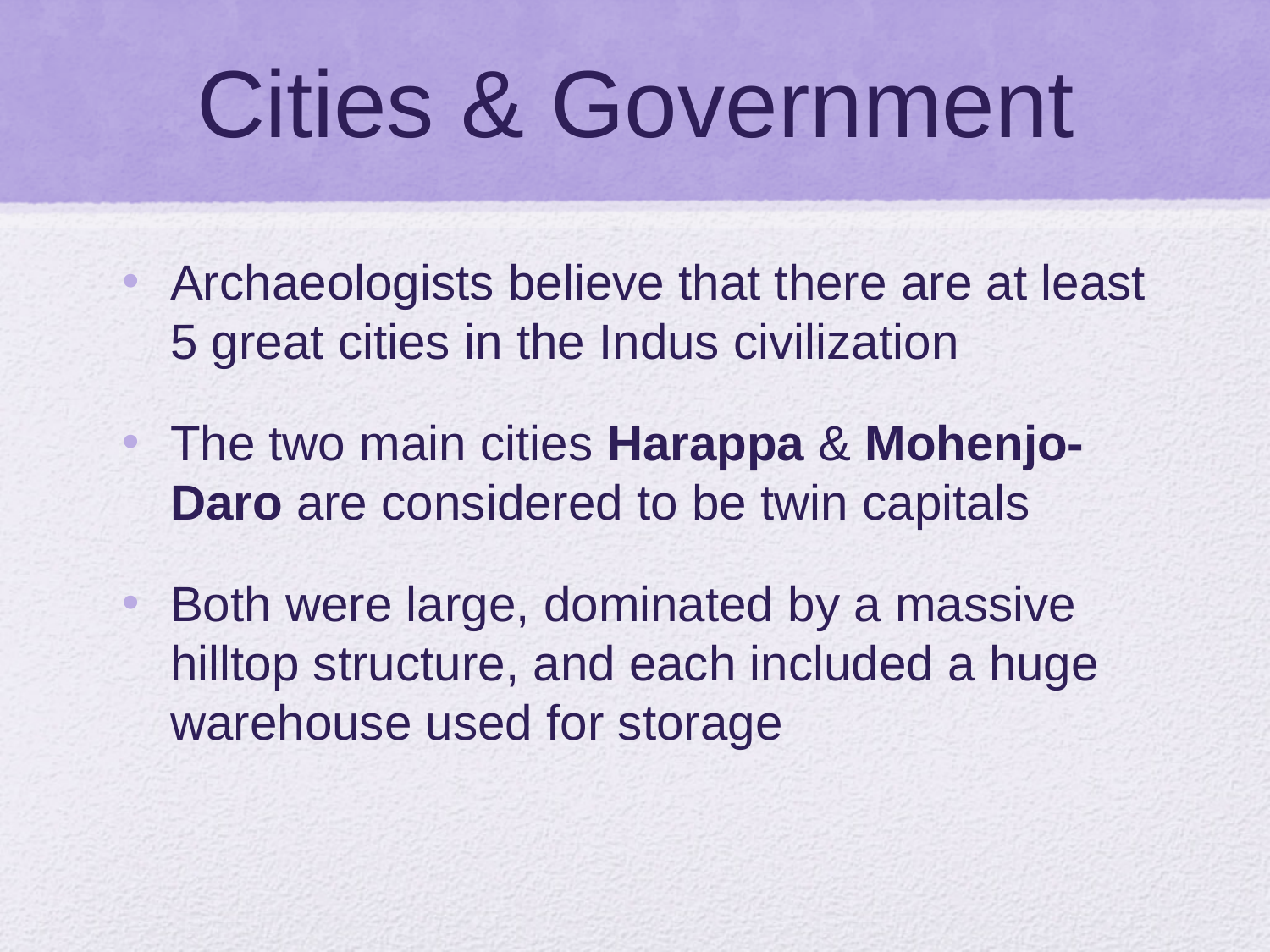

# Cities & Government
Archaeologists believe that there are at least 5 great cities in the Indus civilization
The two main cities Harappa & Mohenjo-Daro are considered to be twin capitals
Both were large, dominated by a massive hilltop structure, and each included a huge warehouse used for storage